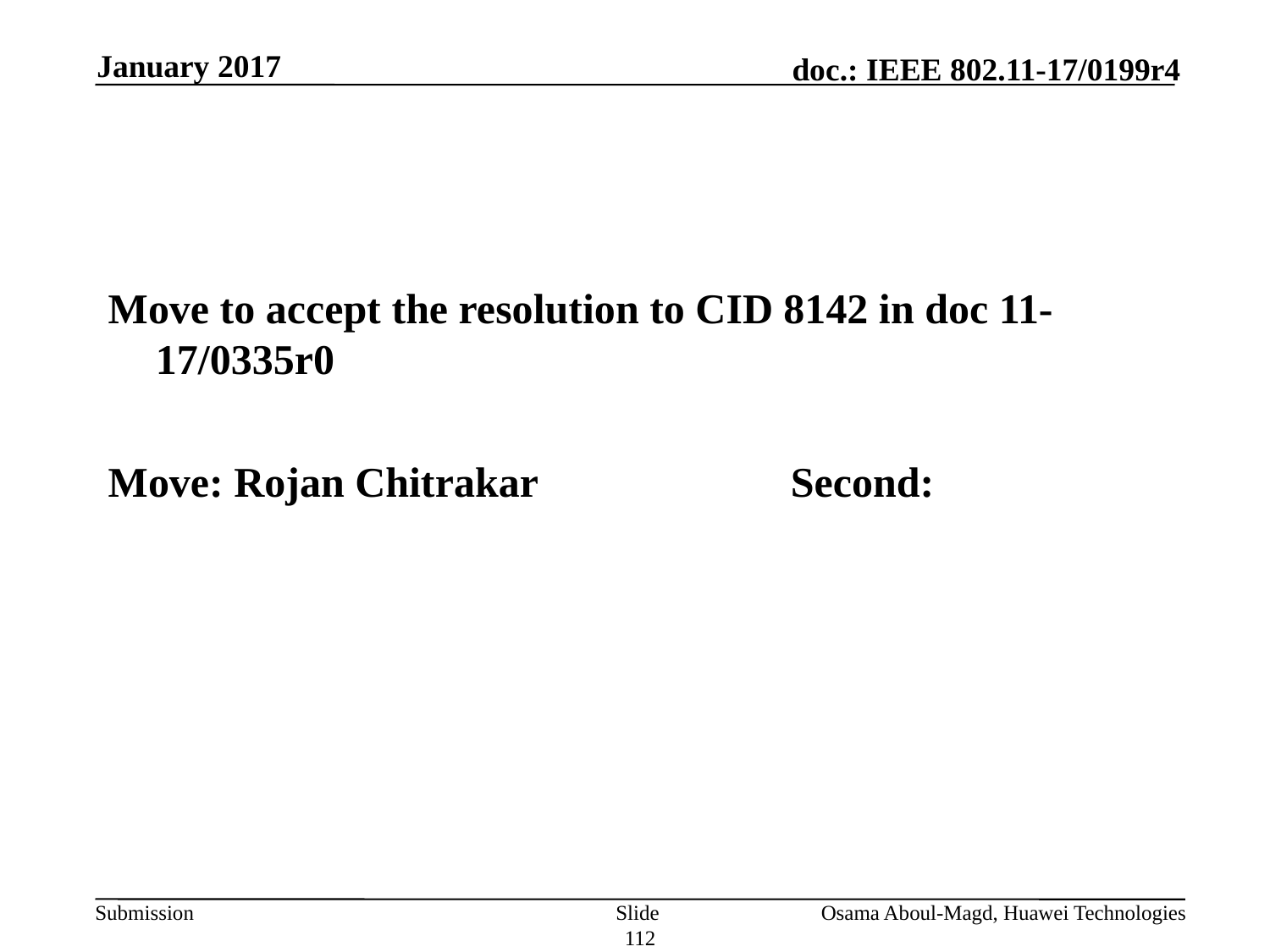

January 2017
#
Move to accept the resolution to CID 8142 in doc 11-17/0335r0

Move: Rojan Chitrakar		Second:
Slide 112
Osama Aboul-Magd, Huawei Technologies